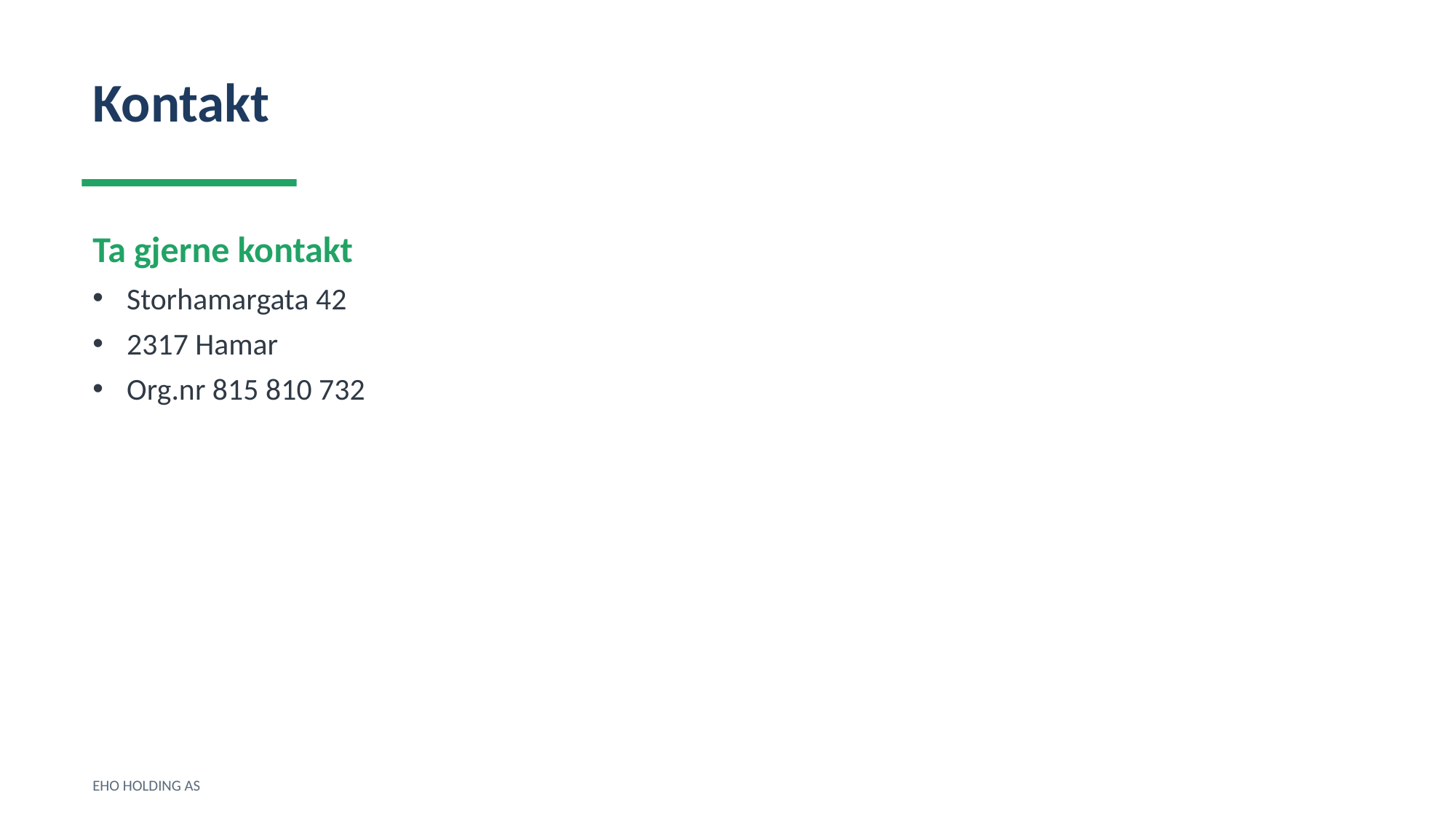

Kontakt

Ta gjerne kontakt
Storhamargata 42
2317 Hamar
Org.nr 815 810 732
EHO HOLDING AS